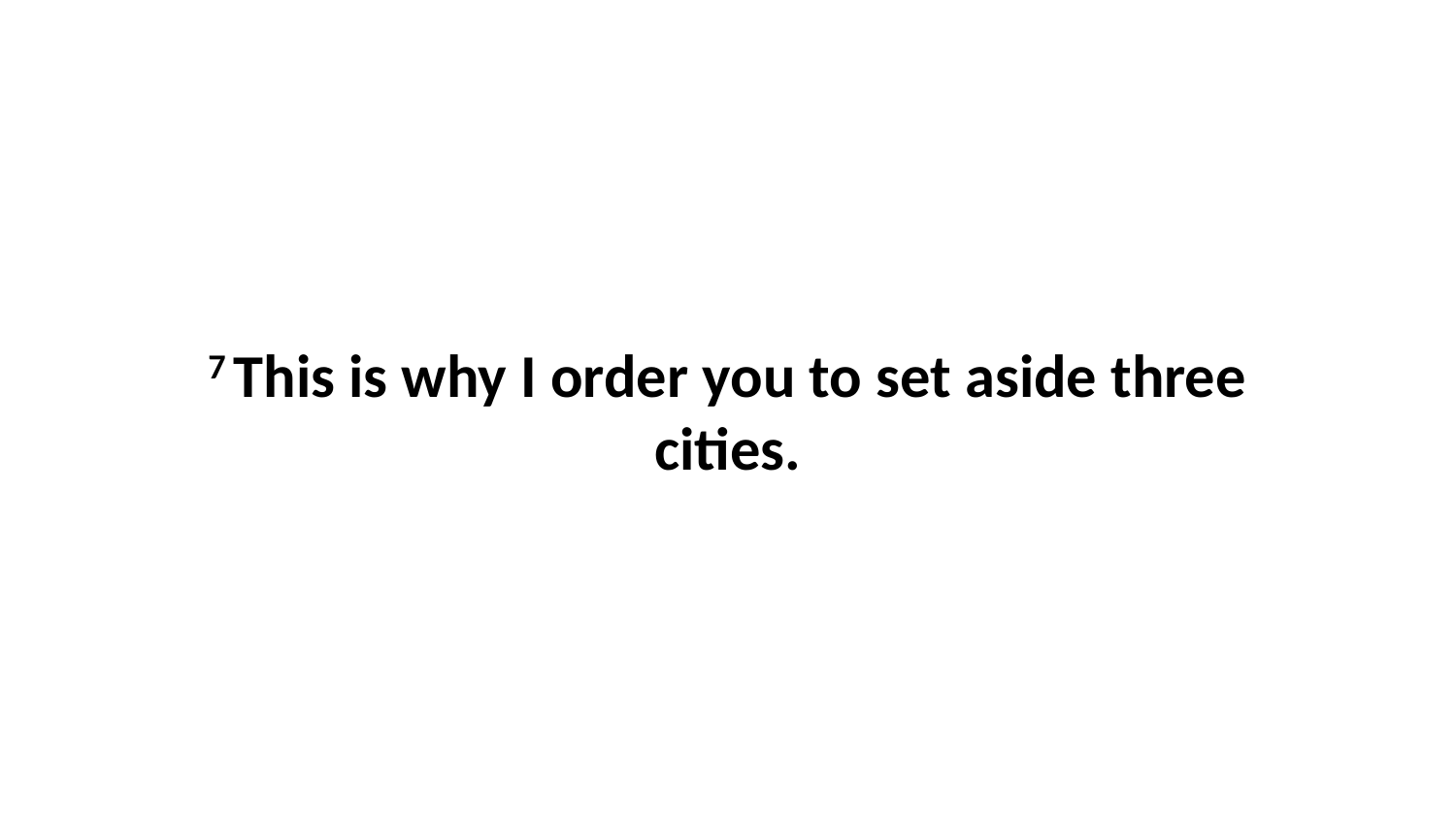

7 This is why I order you to set aside three cities.